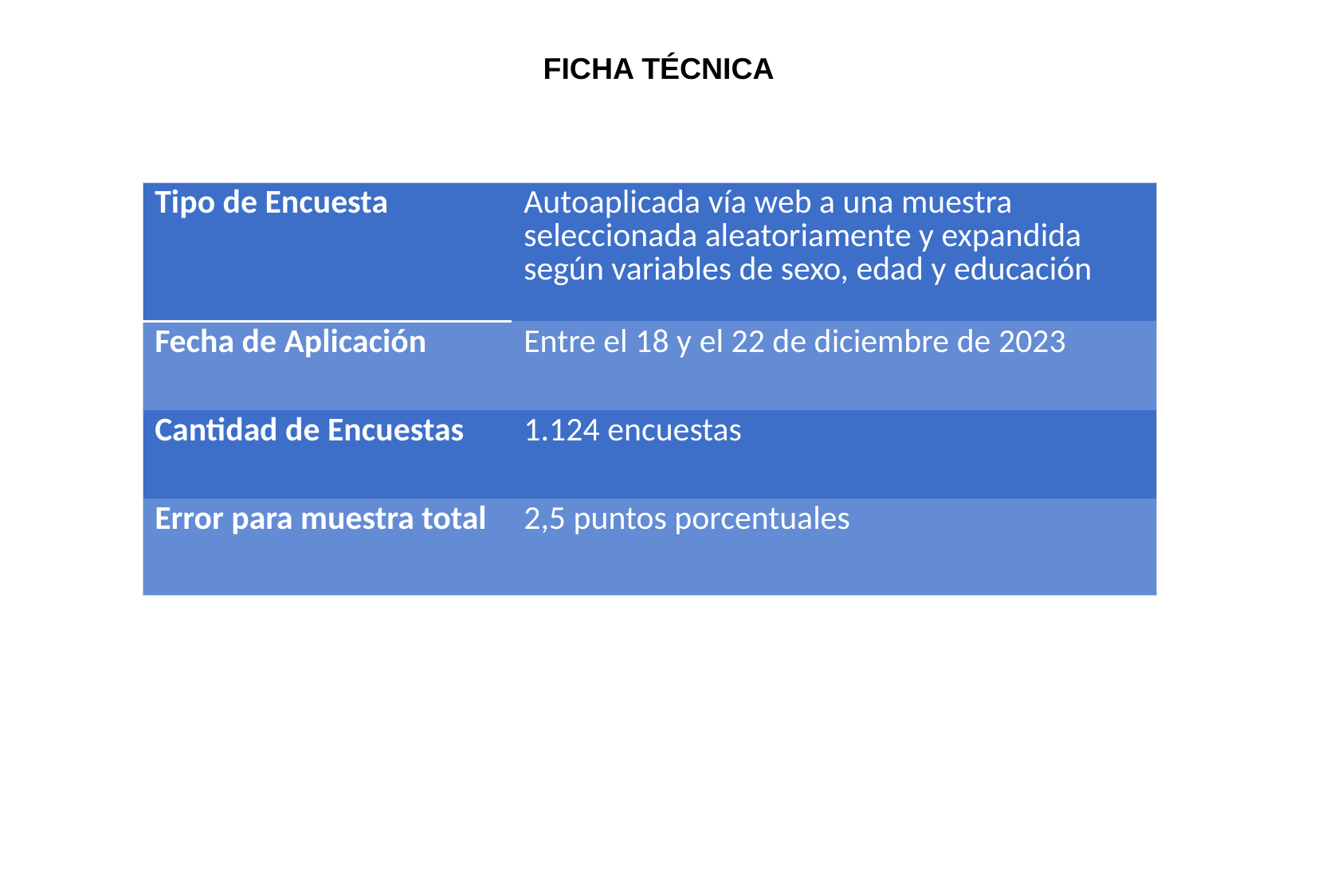

FICHA TÉCNICA
| Tipo de Encuesta | Autoaplicada vía web a una muestra seleccionada aleatoriamente y expandida según variables de sexo, edad y educación |
| --- | --- |
| Fecha de Aplicación | Entre el 18 y el 22 de diciembre de 2023 |
| Cantidad de Encuestas | 1.124 encuestas |
| Error para muestra total | 2,5 puntos porcentuales |